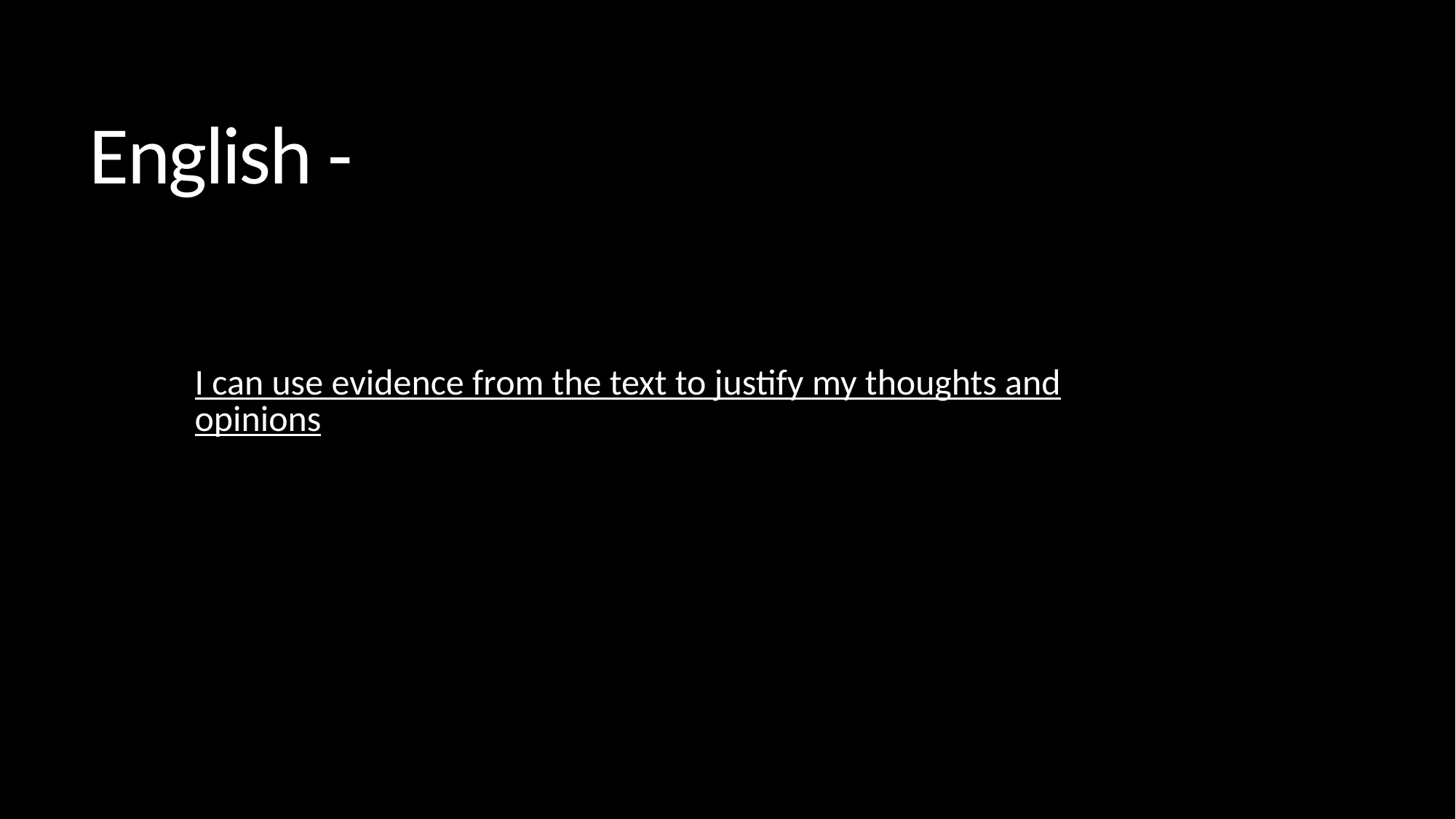

# English -
I can use evidence from the text to justify my thoughts and opinions